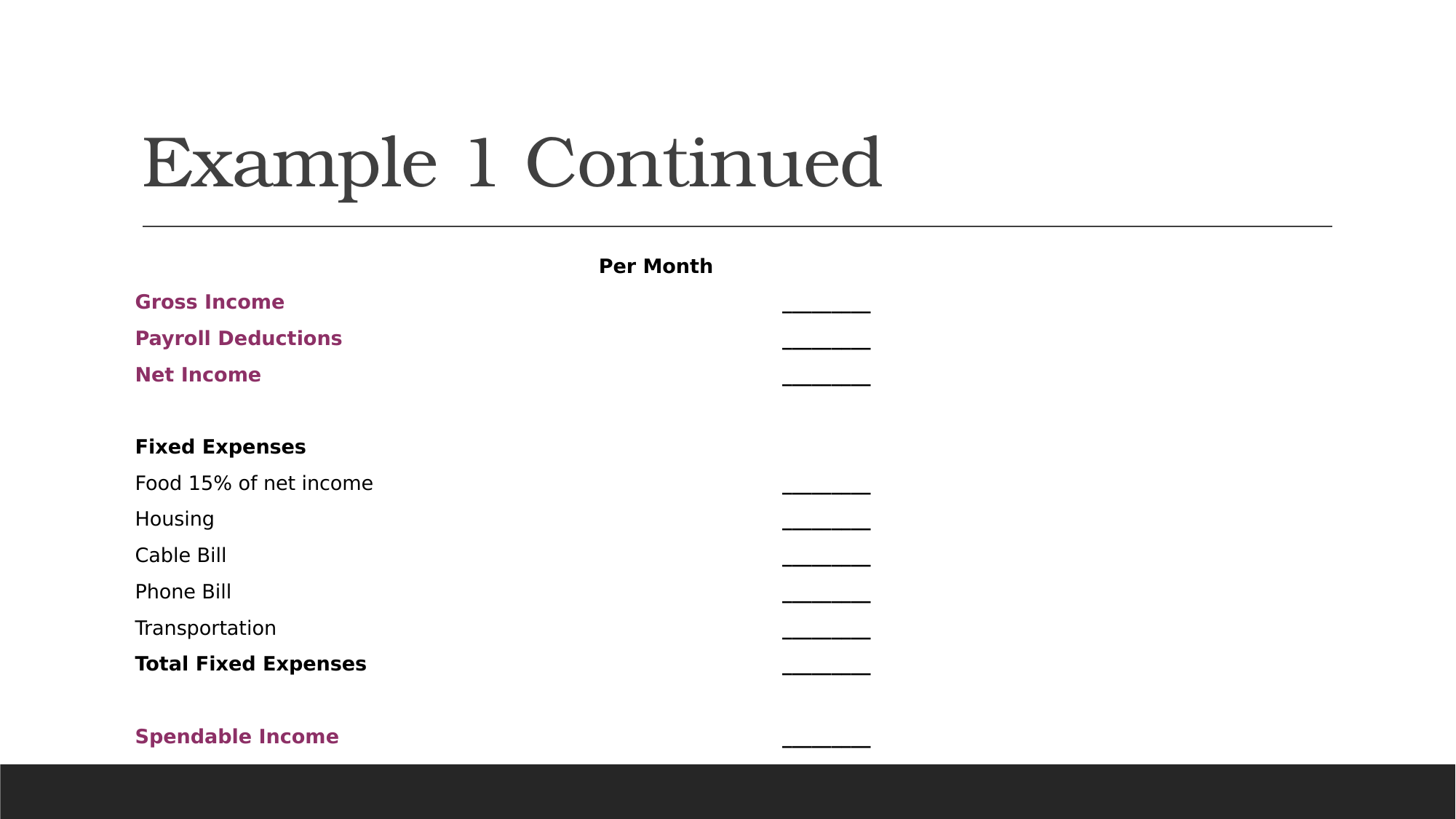

# Example 1 Continued
|  | Per Month |
| --- | --- |
| Gross Income | \_\_\_\_\_\_\_\_\_ |
| Payroll Deductions | \_\_\_\_\_\_\_\_\_ |
| Net Income | \_\_\_\_\_\_\_\_\_ |
|  |  |
| Fixed Expenses |  |
| Food 15% of net income | \_\_\_\_\_\_\_\_\_ |
| Housing | \_\_\_\_\_\_\_\_\_ |
| Cable Bill | \_\_\_\_\_\_\_\_\_ |
| Phone Bill | \_\_\_\_\_\_\_\_\_ |
| Transportation | \_\_\_\_\_\_\_\_\_ |
| Total Fixed Expenses | \_\_\_\_\_\_\_\_\_ |
|  |  |
| Spendable Income | \_\_\_\_\_\_\_\_\_ |